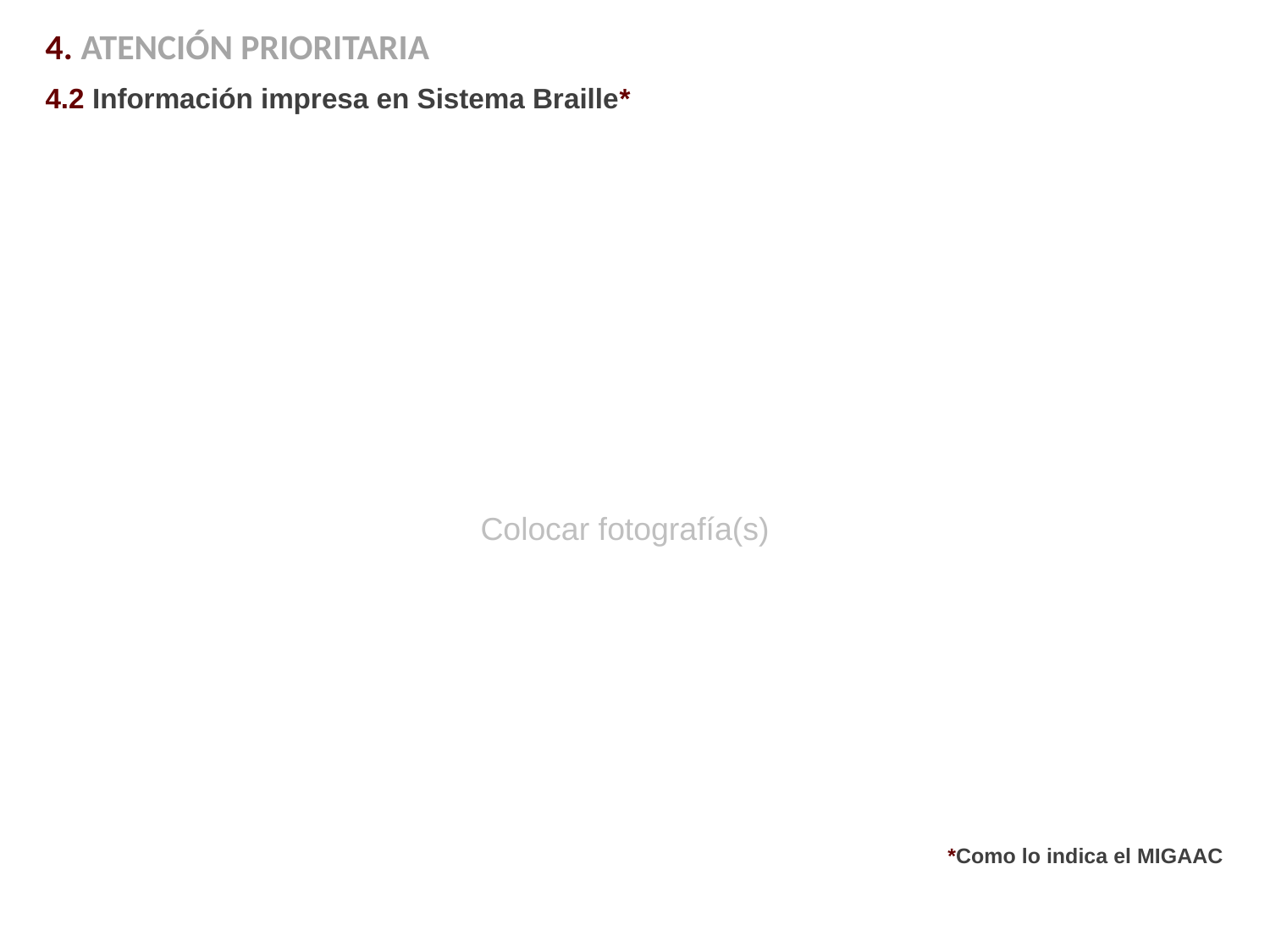

4. ATENCIÓN PRIORITARIA
4.2 Información impresa en Sistema Braille*

Colocar fotografía(s)

*Como lo indica el MIGAAC